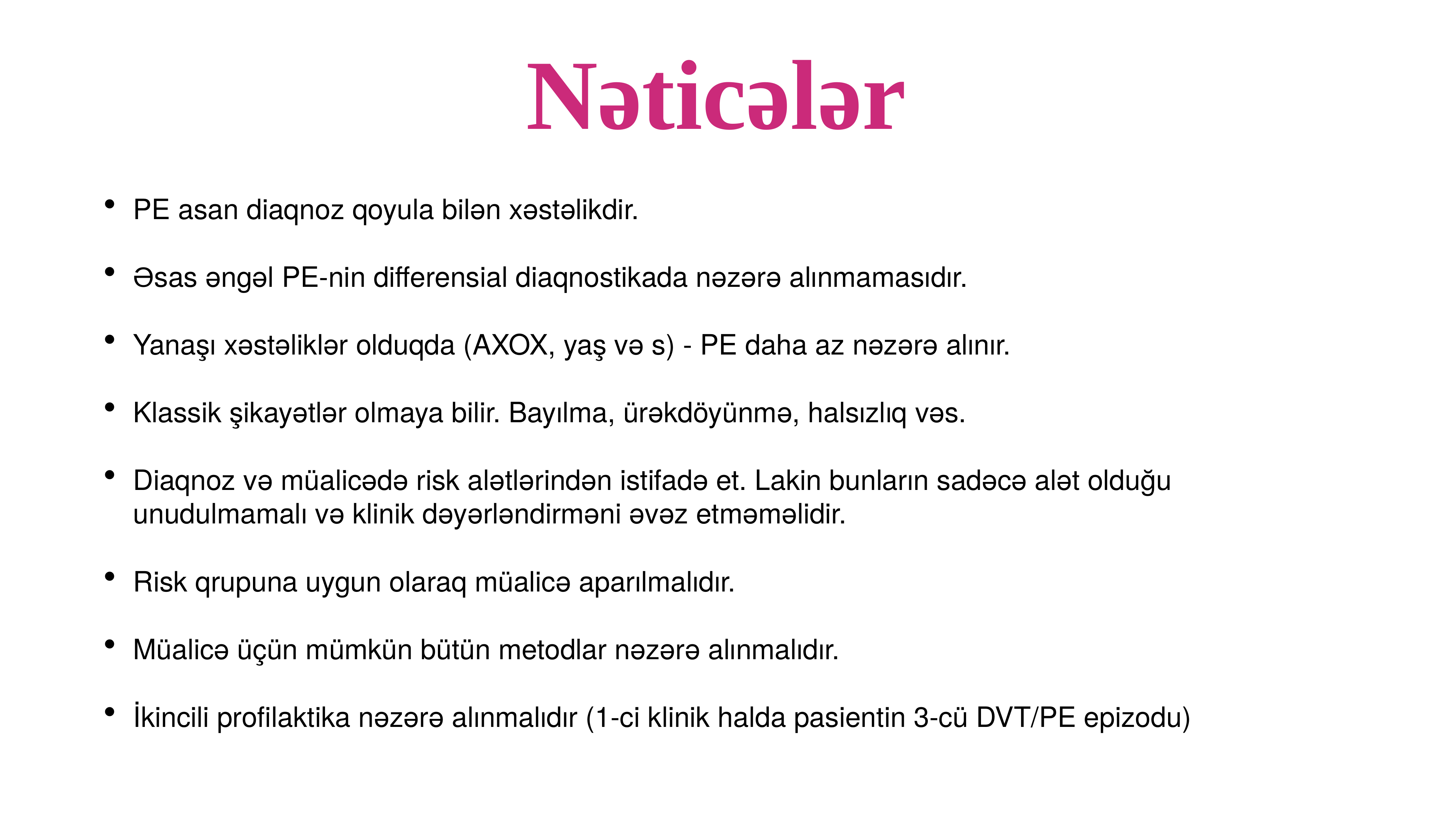

# Nəticələr
PE asan diaqnoz qoyula bilən xəstəlikdir.
Əsas əngəl PE-nin differensial diaqnostikada nəzərə alınmamasıdır.
Yanaşı xəstəliklər olduqda (AXOX, yaş və s) - PE daha az nəzərə alınır.
Klassik şikayətlər olmaya bilir. Bayılma, ürəkdöyünmə, halsızlıq vəs.
Diaqnoz və müalicədə risk alətlərindən istifadə et. Lakin bunların sadəcə alət olduğu unudulmamalı və klinik dəyərləndirməni əvəz etməməlidir.
Risk qrupuna uygun olaraq müalicə aparılmalıdır.
Müalicə üçün mümkün bütün metodlar nəzərə alınmalıdır.
İkincili profilaktika nəzərə alınmalıdır (1-ci klinik halda pasientin 3-cü DVT/PE epizodu)